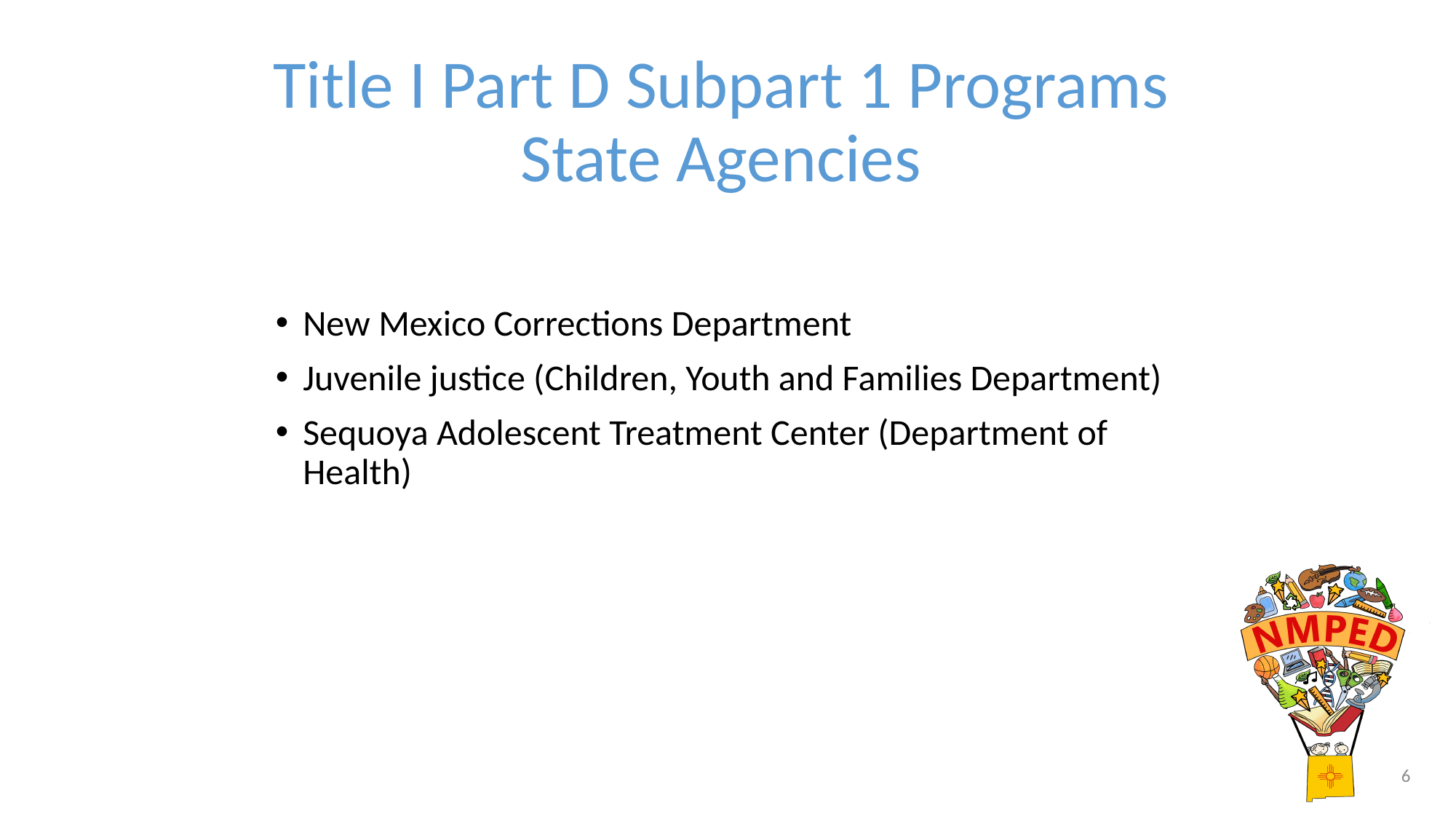

# Title I Part D Subpart 1 Programs State Agencies
New Mexico Corrections Department
Juvenile justice (Children, Youth and Families Department)
Sequoya Adolescent Treatment Center (Department of Health)
6